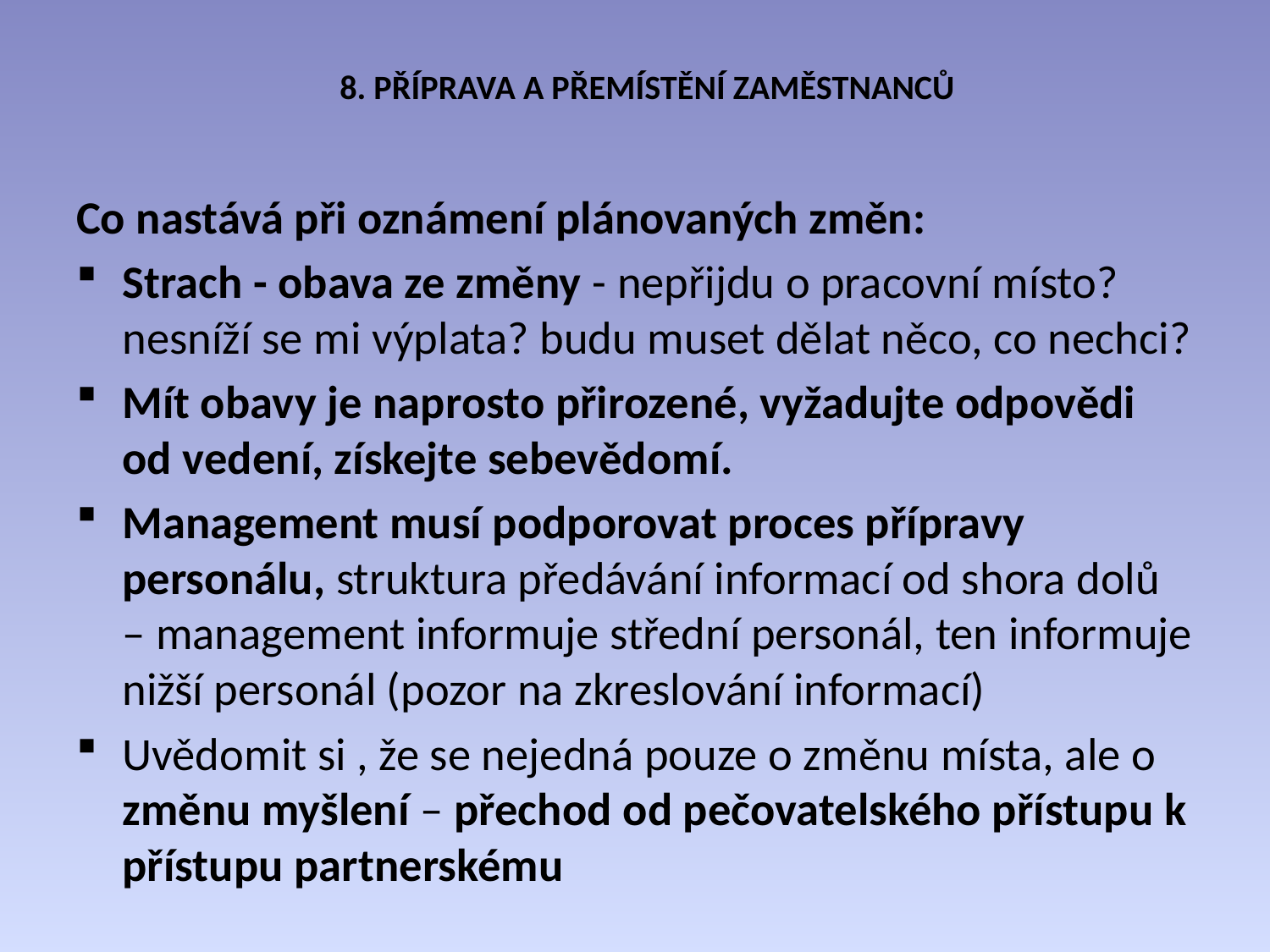

# 8. PŘÍPRAVA A PŘEMÍSTĚNÍ ZAMĚSTNANCŮ

Co nastává při oznámení plánovaných změn:
Strach - obava ze změny - nepřijdu o pracovní místo? nesníží se mi výplata? budu muset dělat něco, co nechci?
Mít obavy je naprosto přirozené, vyžadujte odpovědi od vedení, získejte sebevědomí.
Management musí podporovat proces přípravy personálu, struktura předávání informací od shora dolů – management informuje střední personál, ten informuje nižší personál (pozor na zkreslování informací)
Uvědomit si , že se nejedná pouze o změnu místa, ale o změnu myšlení – přechod od pečovatelského přístupu k přístupu partnerskému